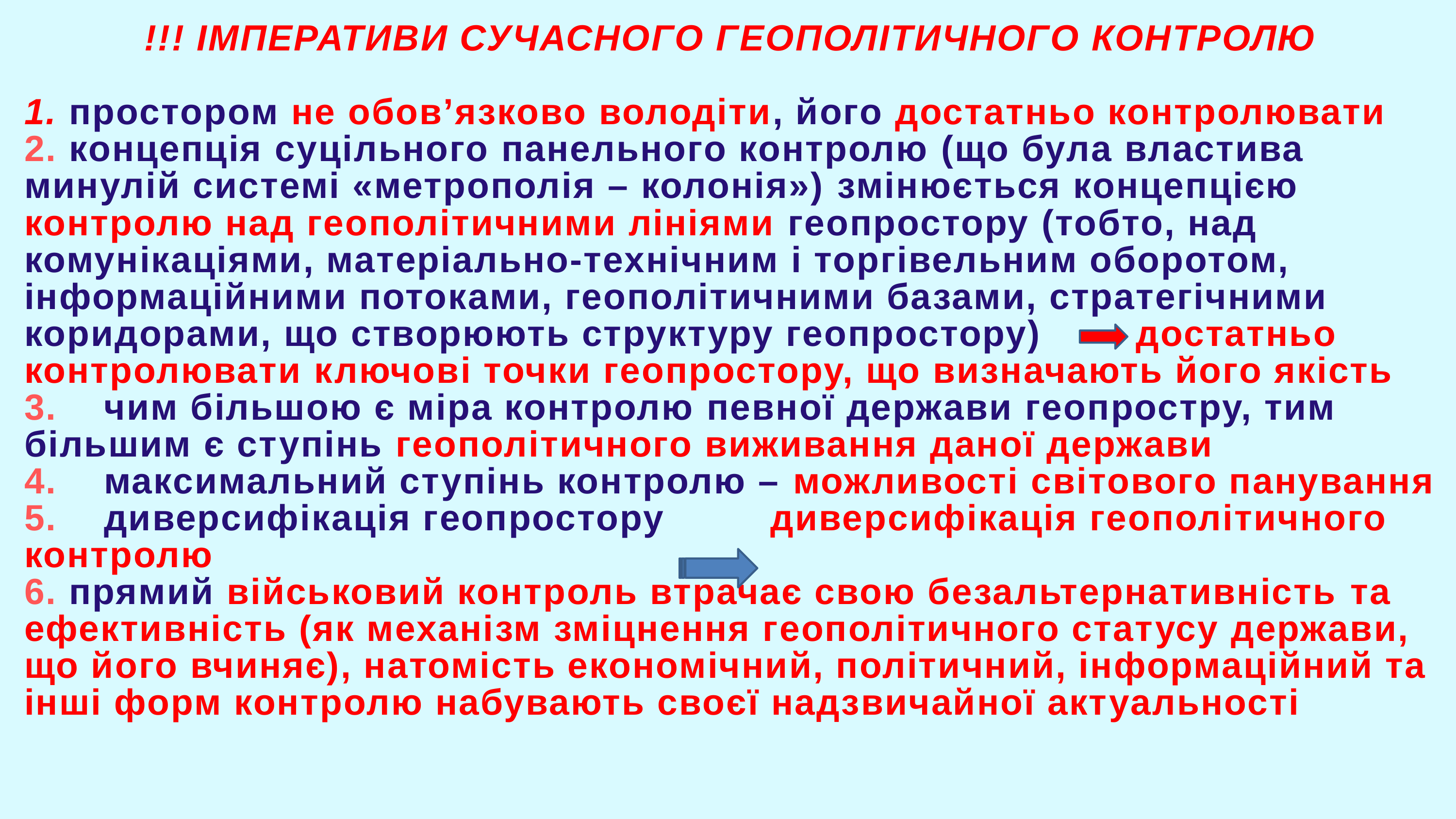

!!! ІМПЕРАТИВИ СУЧАСНОГО ГЕОПОЛІТИЧНОГО КОНТРОЛЮ

1. простором не обов’язково володіти, його достатньо контролювати
2. концепція суцільного панельного контролю (що була властива минулій системі «метрополія – колонія») змінюється концепцією контролю над геополітичними лініями геопростору (тобто, над комунікаціями, матеріально-технічним і торгівельним оборотом, інформаційними потоками, геополітичними базами, стратегічними коридорами, що створюють структуру геопростору)        достатньо контролювати ключові точки геопростору, що визначають його якість
3.    чим більшою є міра контролю певної держави геопростру, тим більшим є ступінь геополітичного виживання даної держави
4.    максимальний ступінь контролю – можливості світового панування
5.    диверсифікація геопростору         диверсифікація геополітичного контролю
6. прямий військовий контроль втрачає свою безальтернативність та ефективність (як механізм зміцнення геополітичного статусу держави, що його вчиняє), натомість економічний, політичний, інформаційний та інші форм контролю набувають своєї надзвичайної актуальності